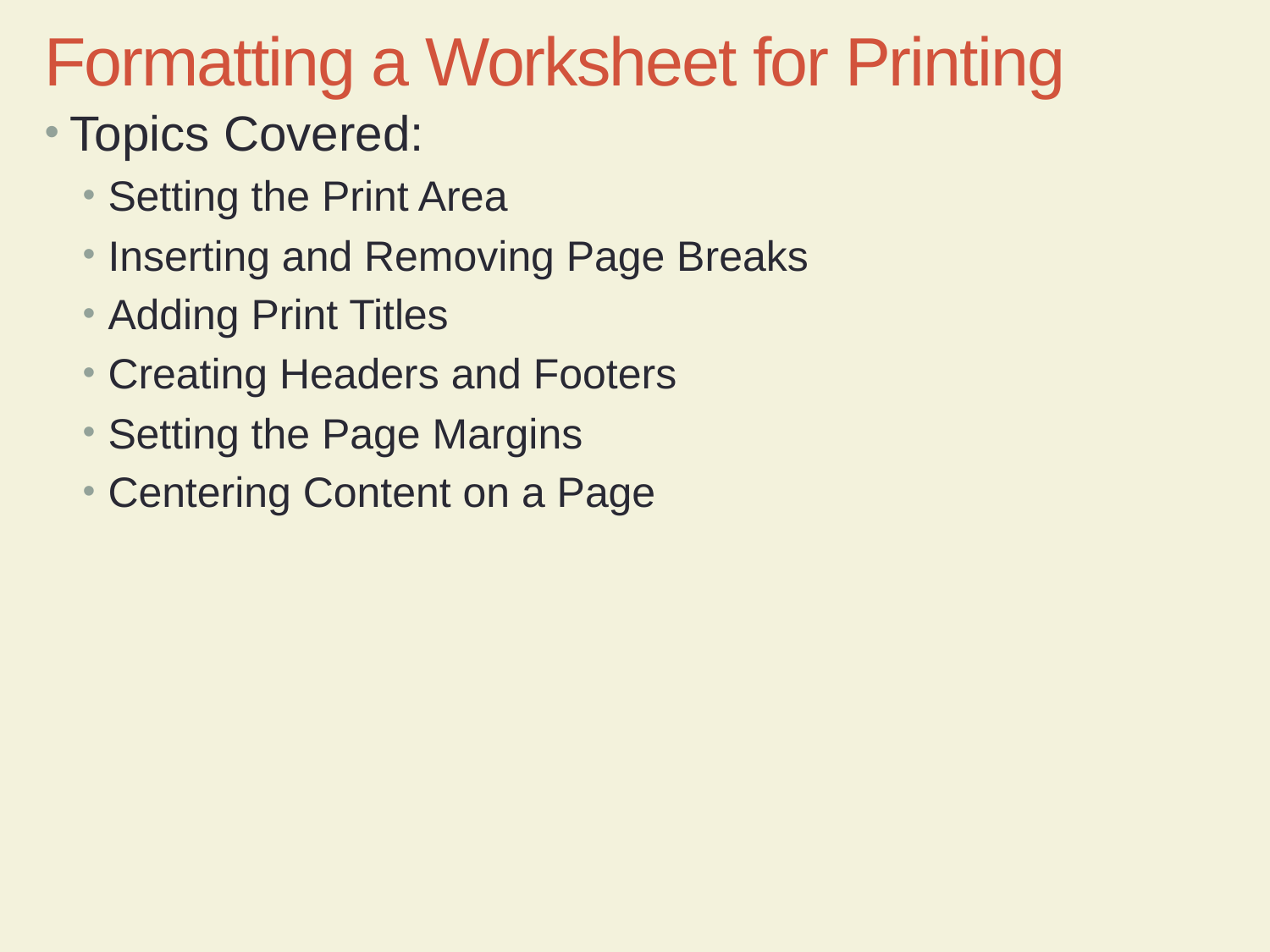

Formatting a Worksheet for Printing
Topics Covered:
Setting the Print Area
Inserting and Removing Page Breaks
Adding Print Titles
Creating Headers and Footers
Setting the Page Margins
Centering Content on a Page